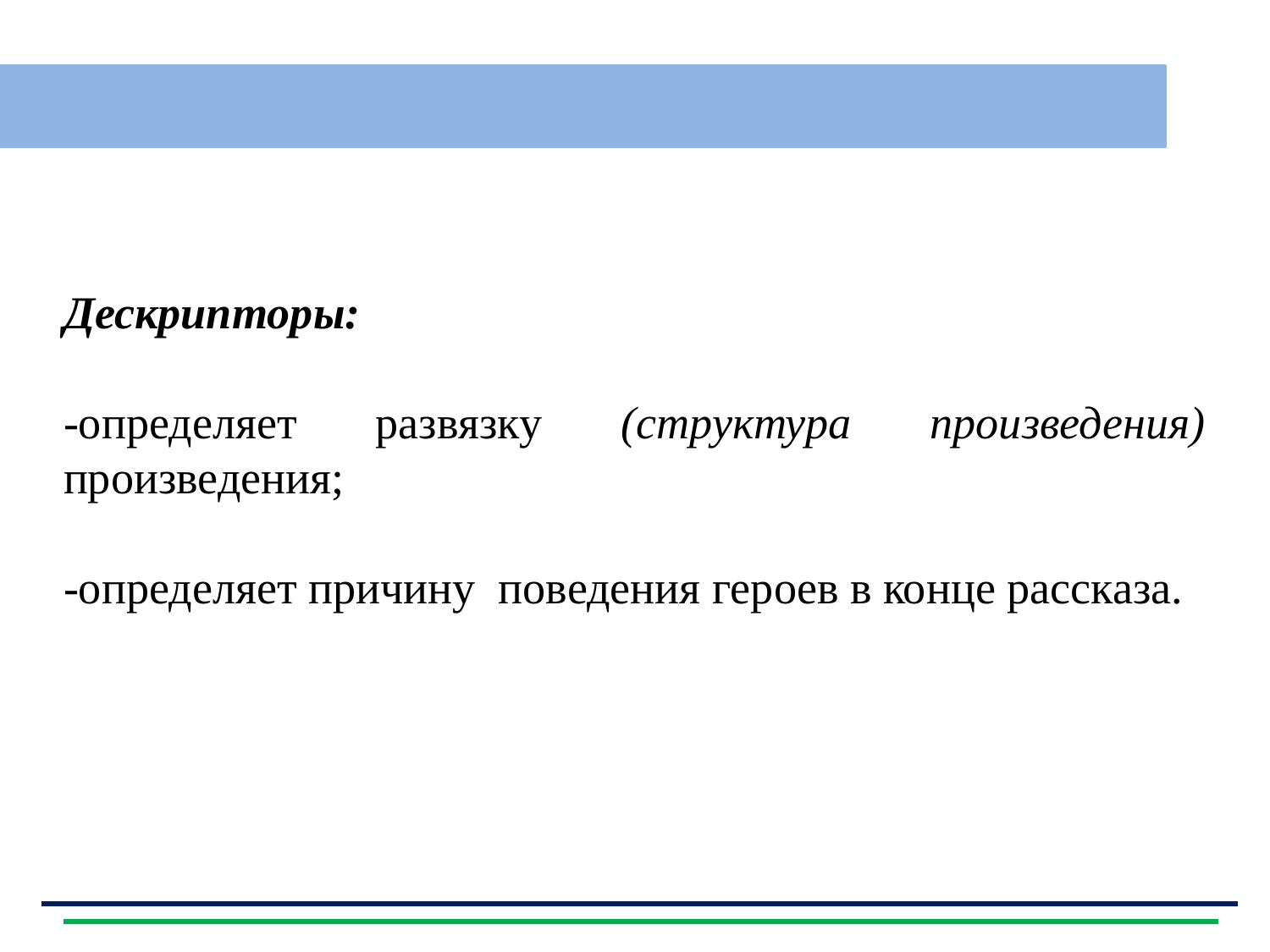

|  |
| --- |

Дескрипторы:

-определяет развязку (структура произведения) произведения;

-определяет причину  поведения героев в конце рассказа.